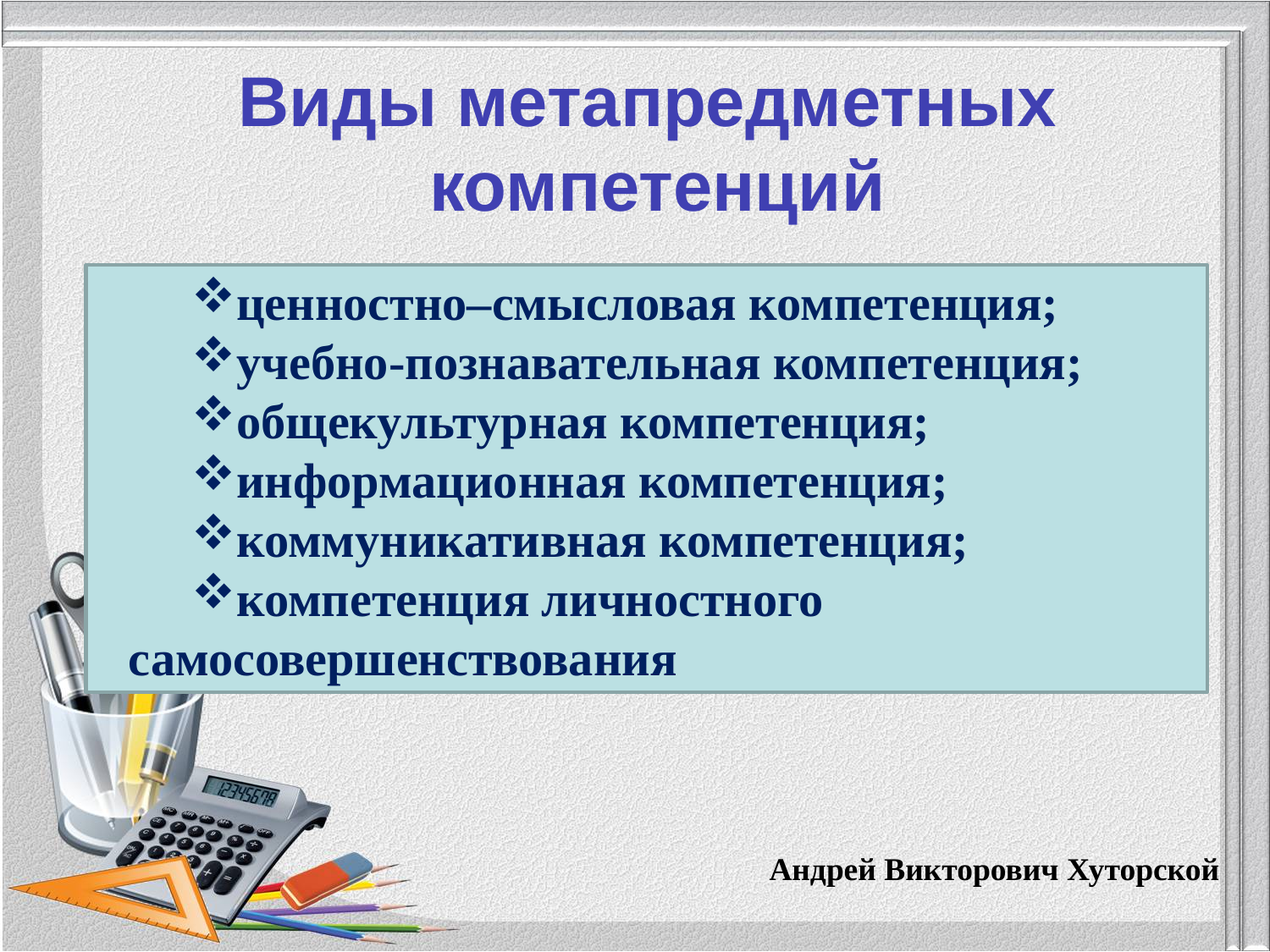

Виды метапредметных
компетенций

компетенций
кампетенций
 компетенций:
ценностно–смысловая компетенция;
учебно-познавательная компетенция;
общекультурная компетенция;
информационная компетенция;
коммуникативная компетенция;
компетенция личностного    самосовершенствования
Андрей Викторович Хуторской